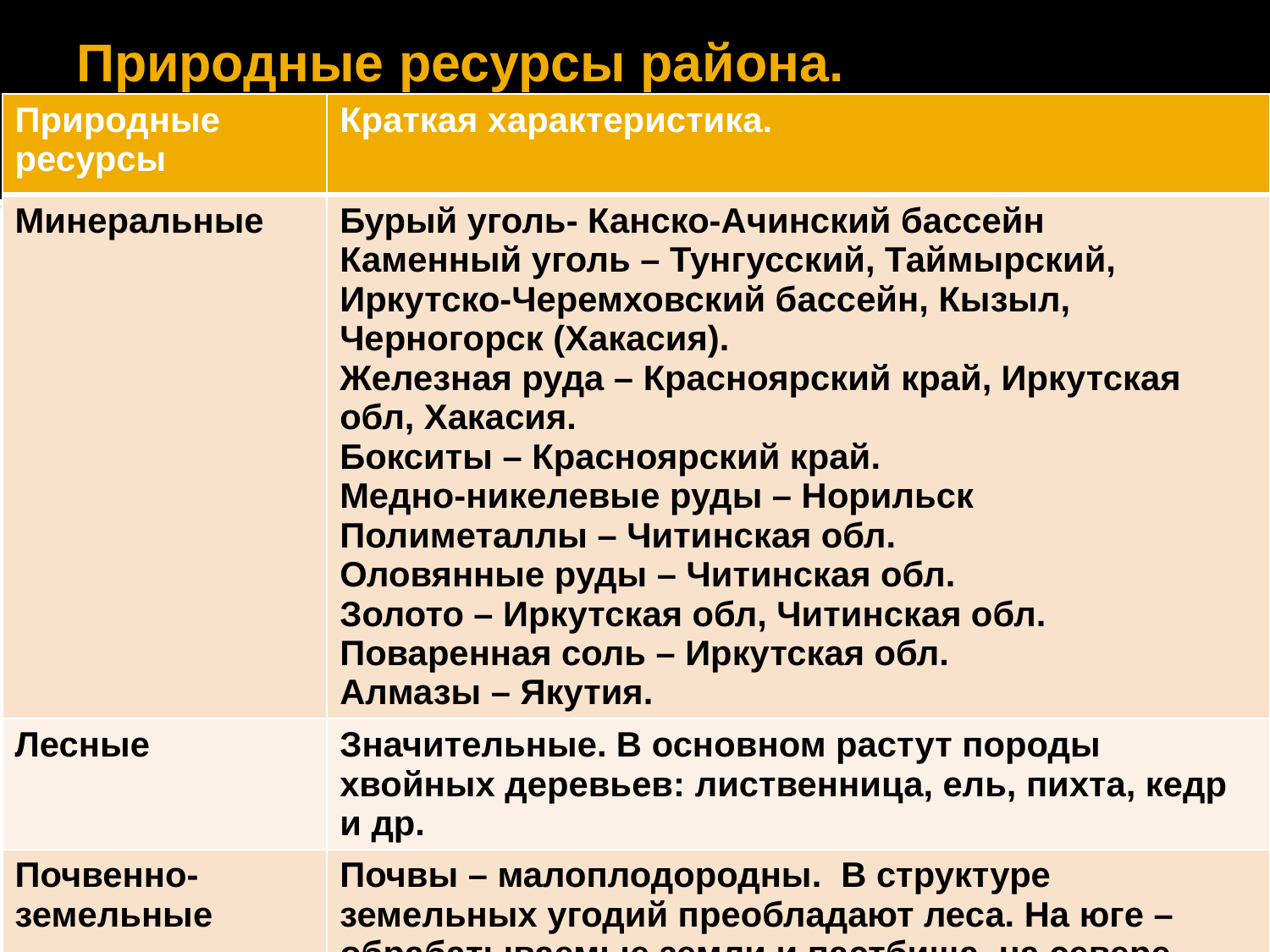

# Природные ресурсы района.
| Природные ресурсы | Краткая характеристика. |
| --- | --- |
| Минеральные | Бурый уголь- Канско-Ачинский бассейн Каменный уголь – Тунгусский, Таймырский, Иркутско-Черемховский бассейн, Кызыл, Черногорск (Хакасия). Железная руда – Красноярский край, Иркутская обл, Хакасия. Бокситы – Красноярский край. Медно-никелевые руды – Норильск Полиметаллы – Читинская обл. Оловянные руды – Читинская обл. Золото – Иркутская обл, Читинская обл. Поваренная соль – Иркутская обл. Алмазы – Якутия. |
| Лесные | Значительные. В основном растут породы хвойных деревьев: лиственница, ель, пихта, кедр и др. |
| Почвенно-земельные | Почвы – малоплодородны. В структуре земельных угодий преобладают леса. На юге – обрабатываемые земли и пастбища, на севере – оленьи пастбища. |